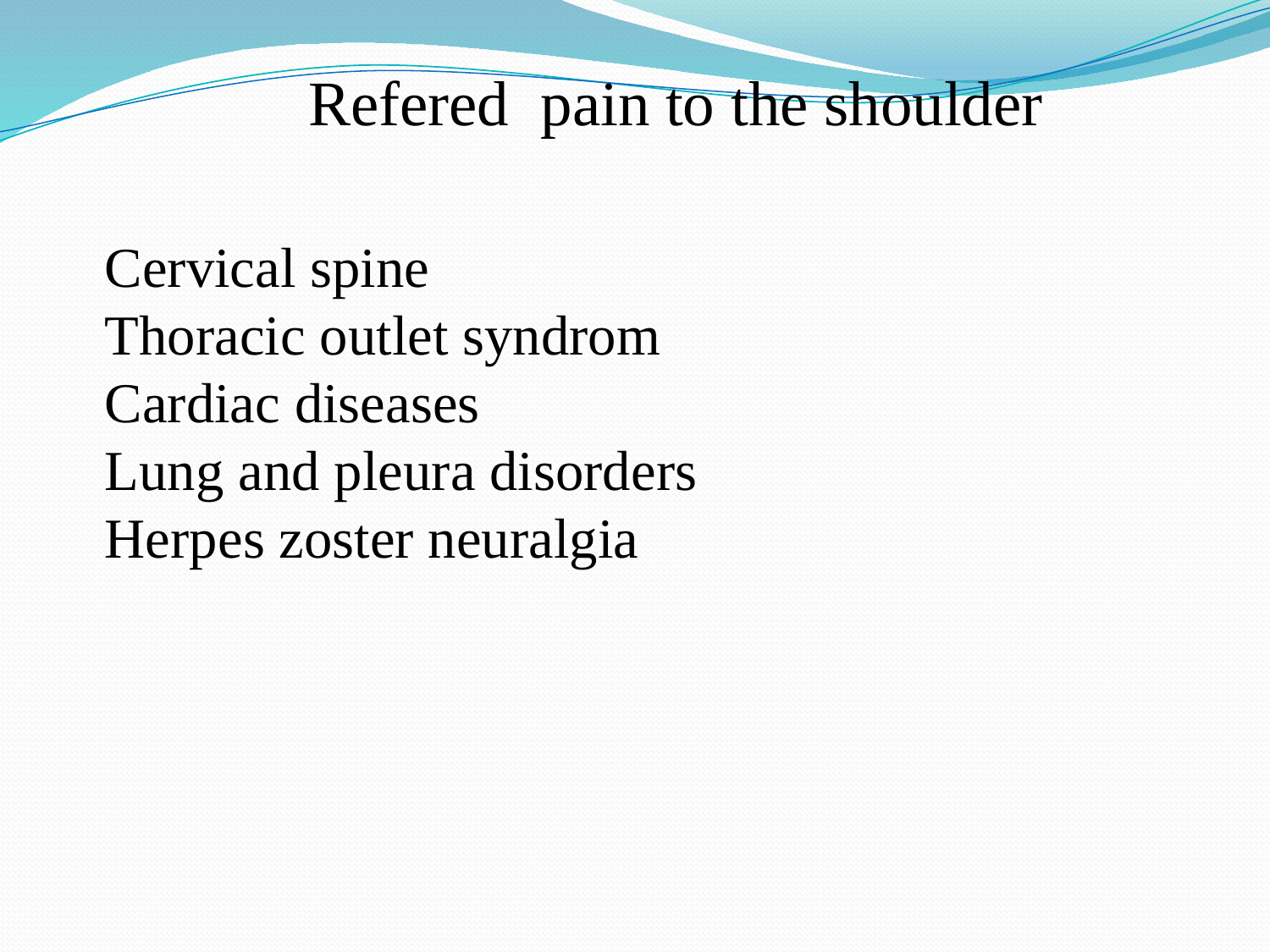

Refered  pain to the shoulder
Cervical spine
Thoracic outlet syndrom
Cardiac diseases
Lung and pleura disorders
Herpes zoster neuralgia